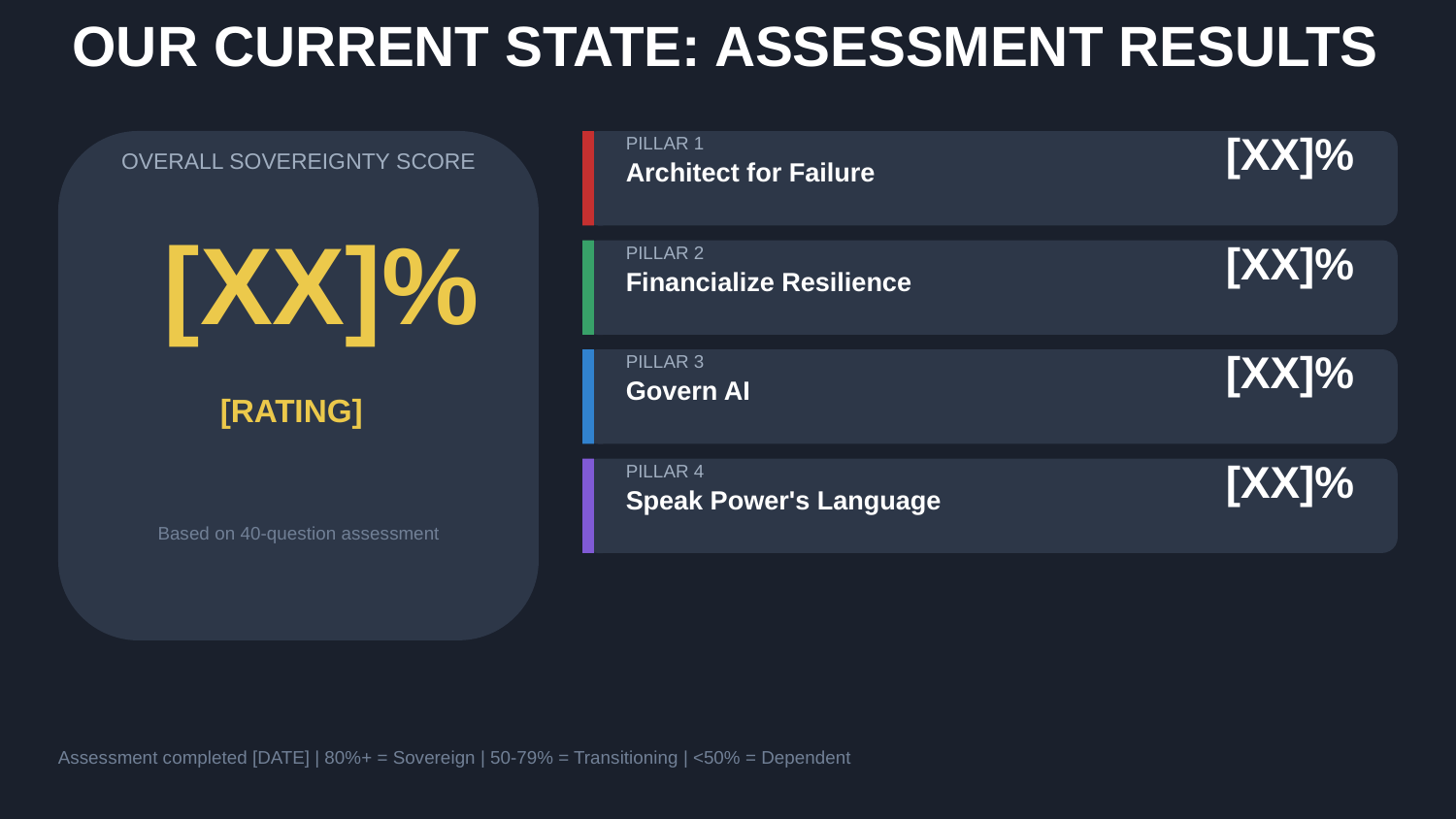

OUR CURRENT STATE: ASSESSMENT RESULTS

PILLAR 1
[XX]%
OVERALL SOVEREIGNTY SCORE
Architect for Failure

PILLAR 2
[XX]%
[XX]%
Financialize Resilience

PILLAR 3
[XX]%
Govern AI
[RATING]

PILLAR 4
[XX]%
Speak Power's Language
Based on 40-question assessment
Assessment completed [DATE] | 80%+ = Sovereign | 50-79% = Transitioning | <50% = Dependent